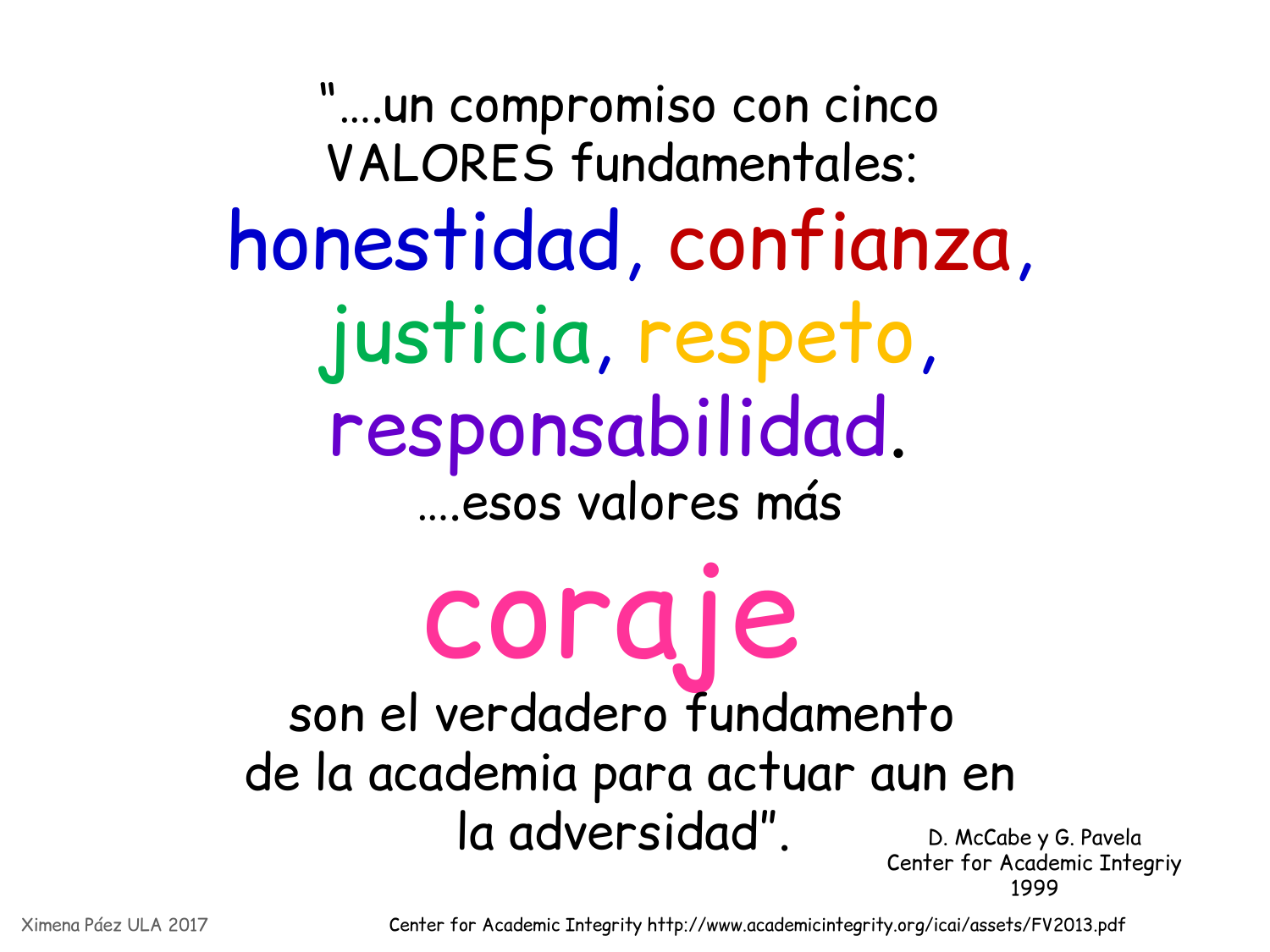

“….un compromiso con cinco VALORES fundamentales:
honestidad, confianza, justicia, respeto, responsabilidad.
….esos valores más
coraje
son el verdadero fundamento
de la academia para actuar aun en la adversidad”.
D. McCabe y G. Pavela
Center for Academic Integriy
1999
Ximena Páez ULA 2017
Center for Academic Integrity http://www.academicintegrity.org/icai/assets/FV2013.pdf